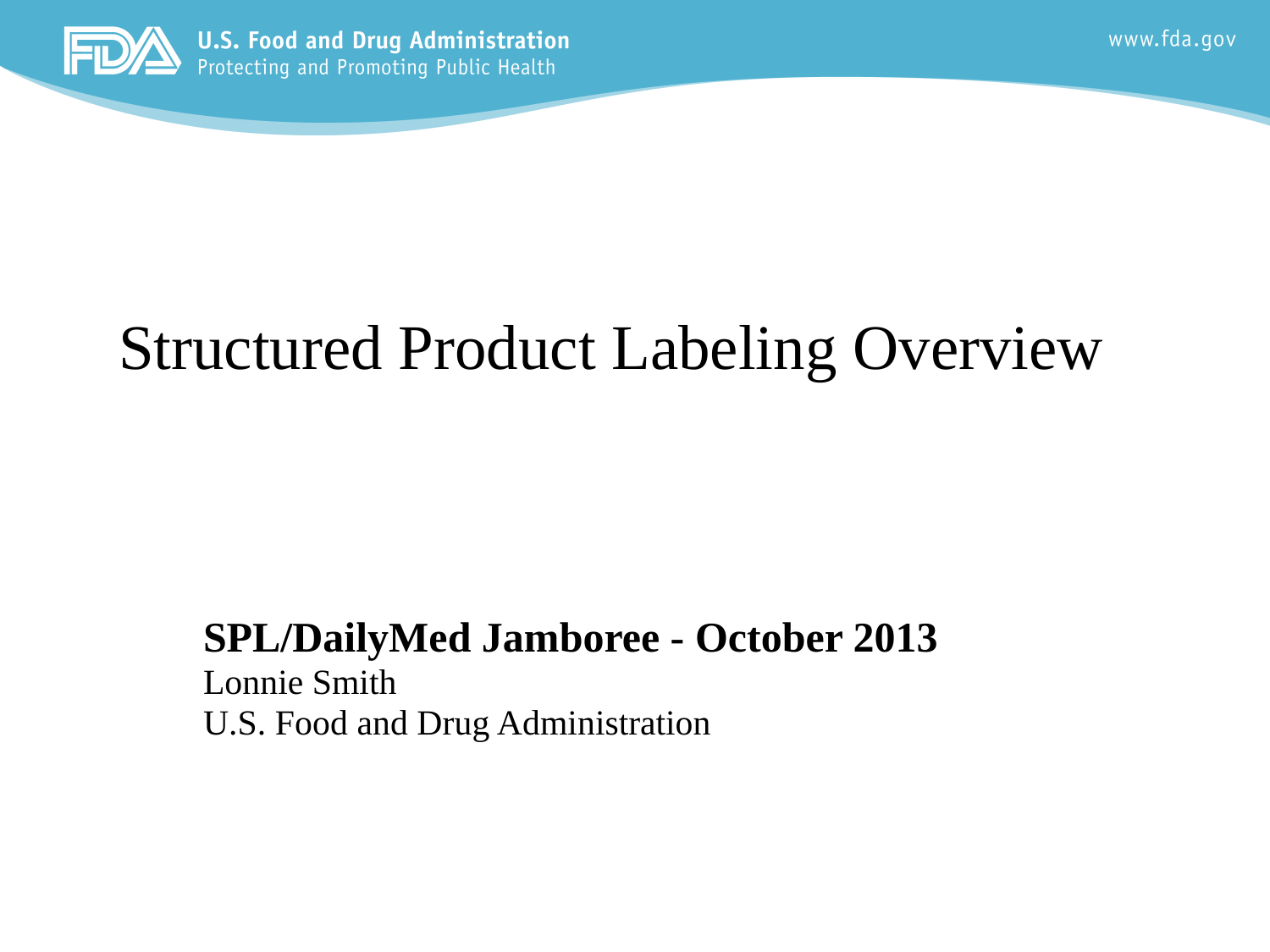

# Structured Product Labeling Overview
SPL/DailyMed Jamboree - October 2013
Lonnie Smith
U.S. Food and Drug Administration